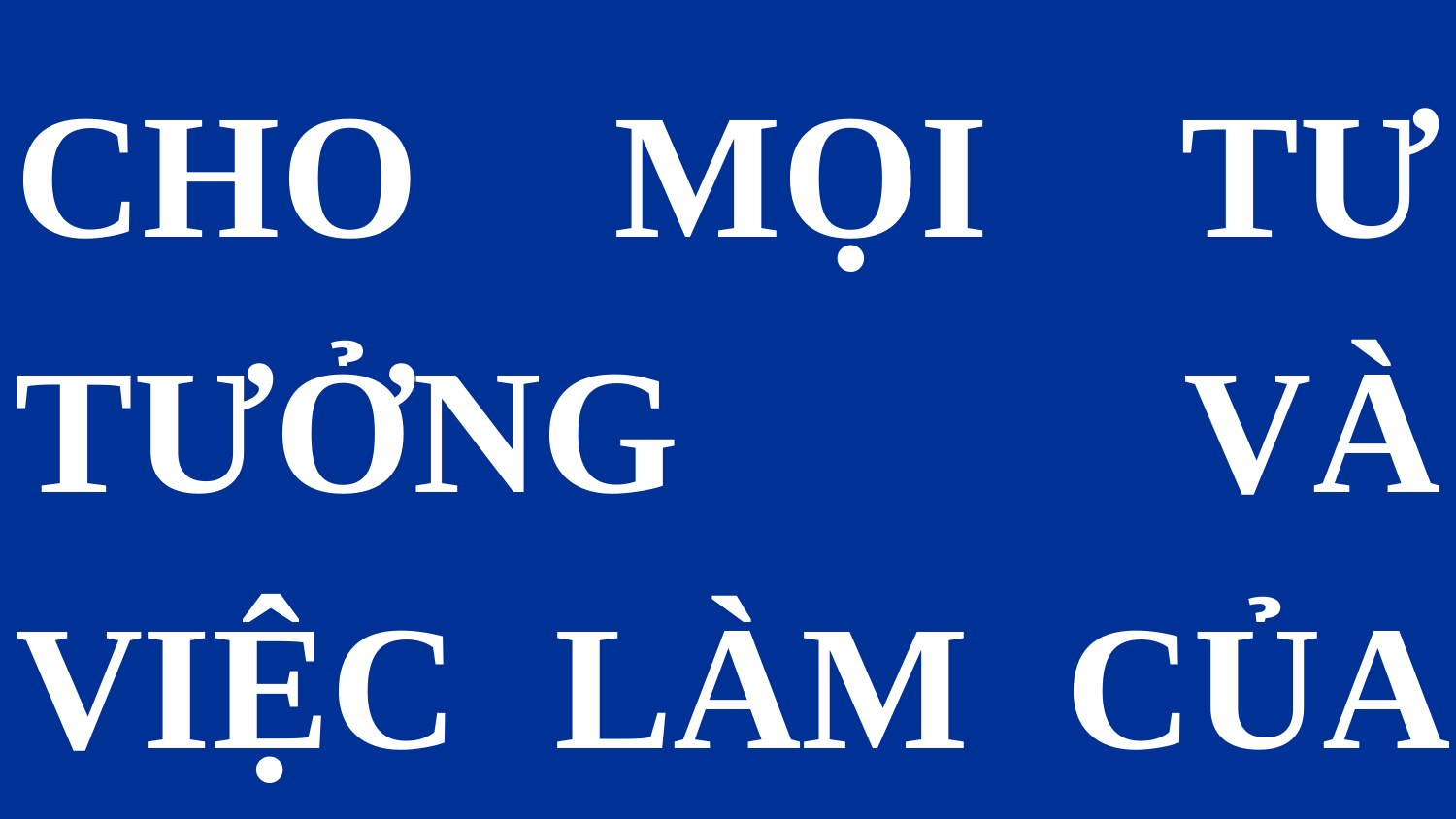

CHO MỌI TƯ TƯỞNG VÀ VIỆC LÀM CỦA VỢ CHỒNG,